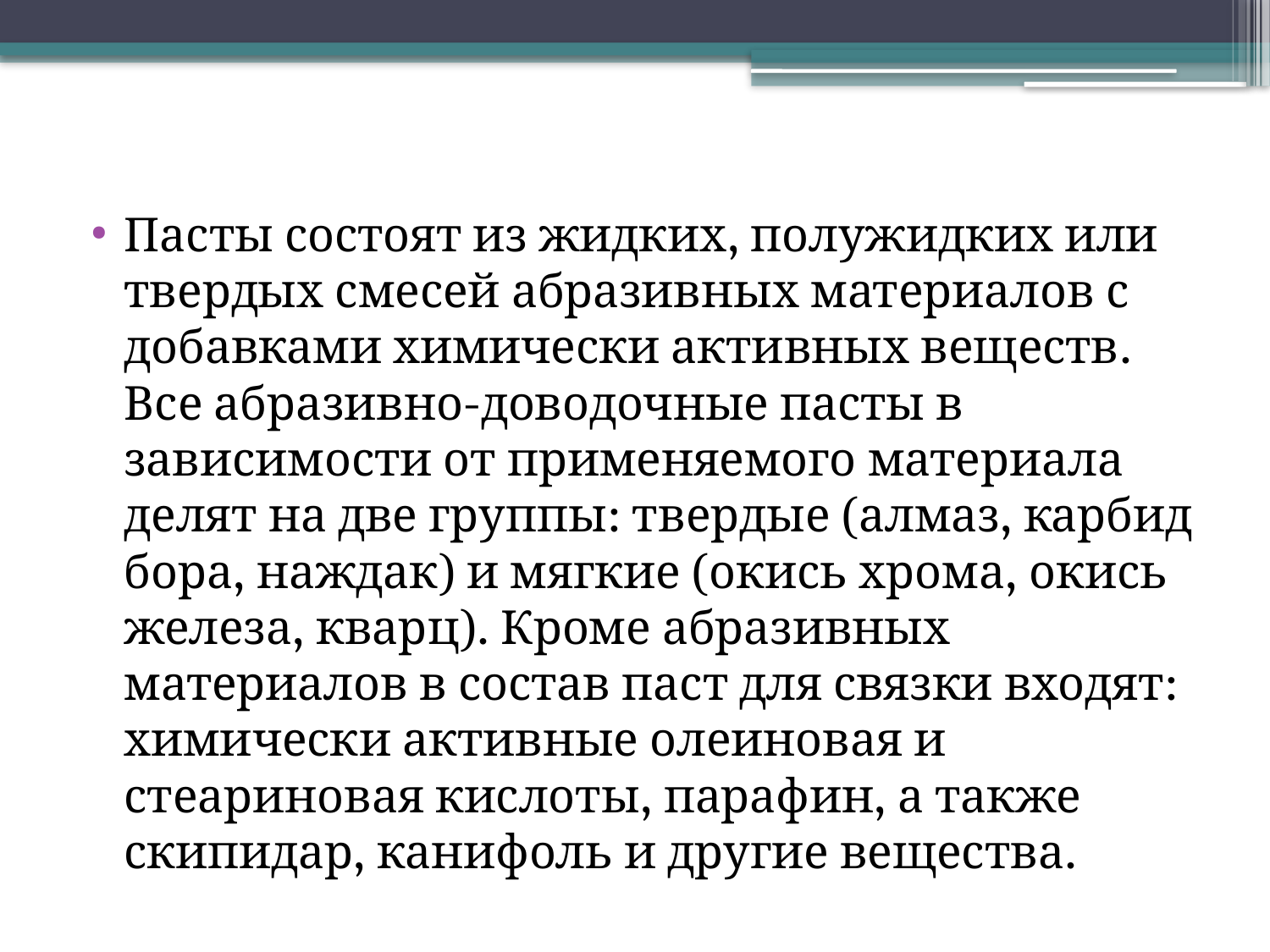

Пасты состоят из жидких, полужидких или твердых смесей абразивных материалов с добавками химически активных веществ. Все абразивно-доводочные пасты в зависимости от применяемого материала делят на две группы: твердые (алмаз, карбид бора, наждак) и мягкие (окись хрома, окись железа, кварц). Кроме абразивных материалов в состав паст для связки входят: химически активные олеиновая и стеариновая кислоты, парафин, а также скипидар, канифоль и другие вещества.